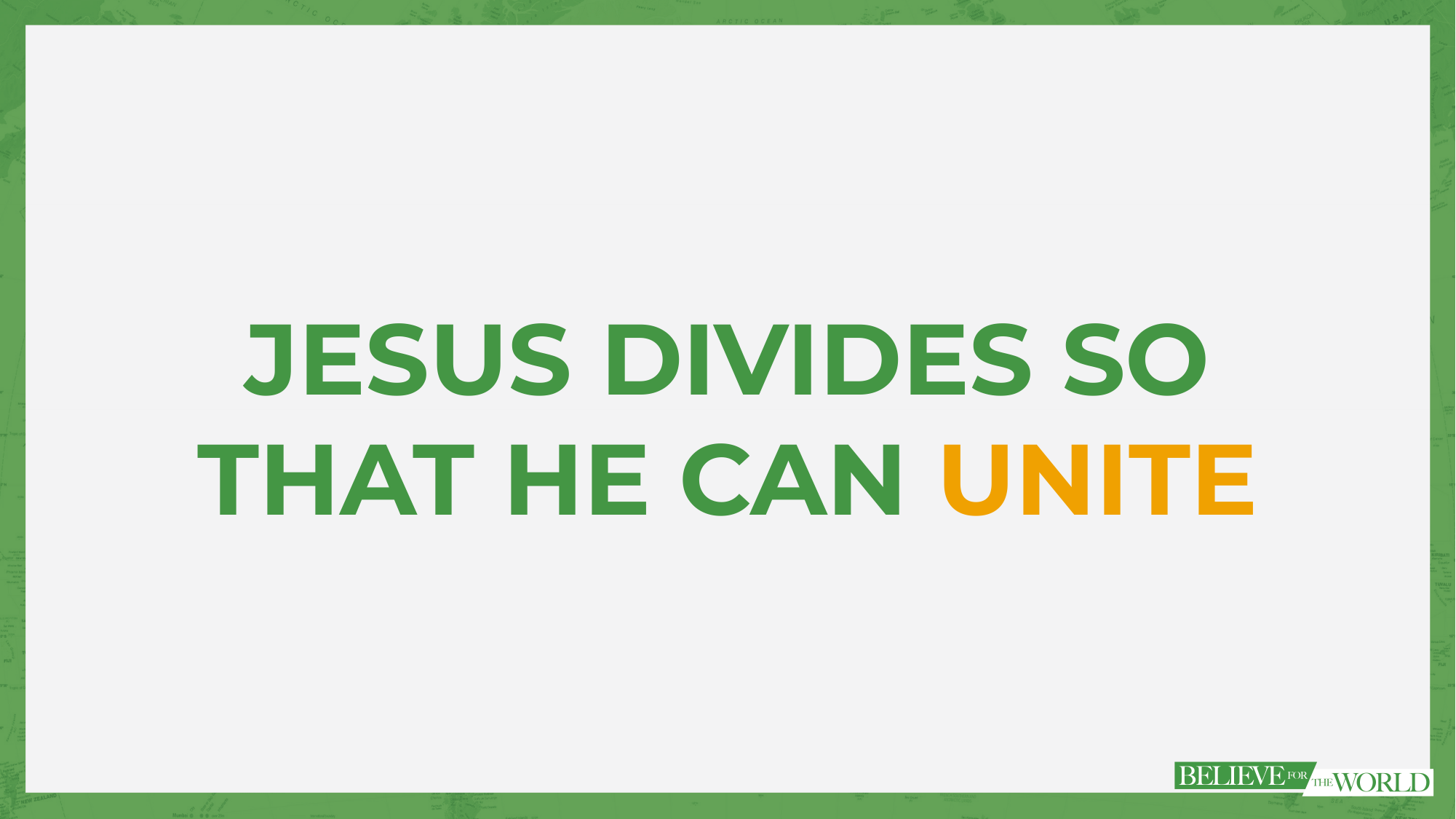

JESUS DIVIDES SO THAT HE CAN UNITE